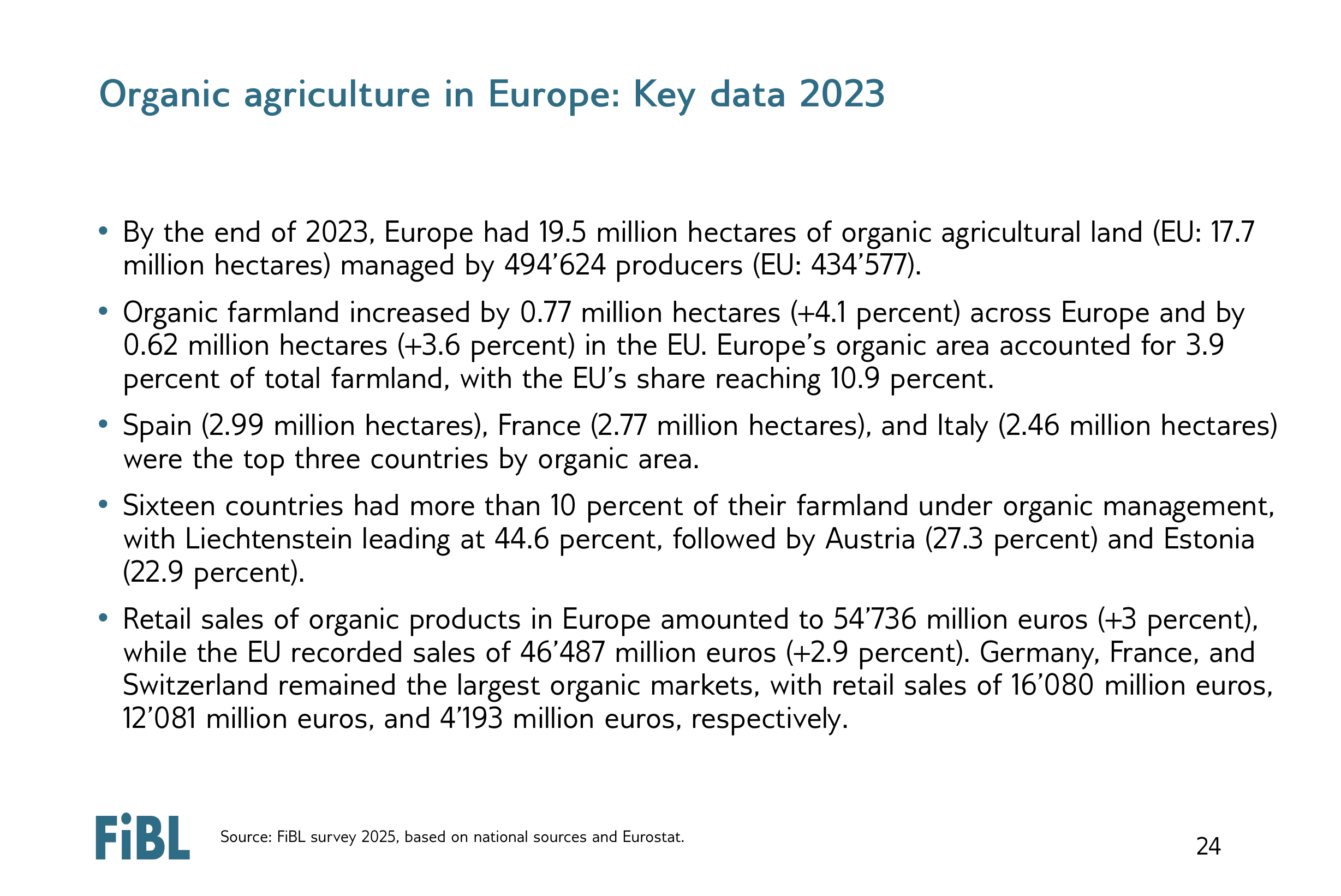

# Organic agriculture in Europe: Key data 2023
By the end of 2023, Europe had 19.5 million hectares of organic agricultural land (EU: 17.7 million hectares) managed by 494’624 producers (EU: 434’577).
Organic farmland increased by 0.77 million hectares (+4.1 percent) across Europe and by 0.62 million hectares (+3.6 percent) in the EU. Europe’s organic area accounted for 3.9 percent of total farmland, with the EU’s share reaching 10.9 percent.
Spain (2.99 million hectares), France (2.77 million hectares), and Italy (2.46 million hectares) were the top three countries by organic area.
Sixteen countries had more than 10 percent of their farmland under organic management, with Liechtenstein leading at 44.6 percent, followed by Austria (27.3 percent) and Estonia (22.9 percent).
Retail sales of organic products in Europe amounted to 54’736 million euros (+3 percent), while the EU recorded sales of 46’487 million euros (+2.9 percent). Germany, France, and Switzerland remained the largest organic markets, with retail sales of 16’080 million euros, 12’081 million euros, and 4’193 million euros, respectively.
Source: FiBL survey 2025, based on national sources and Eurostat.